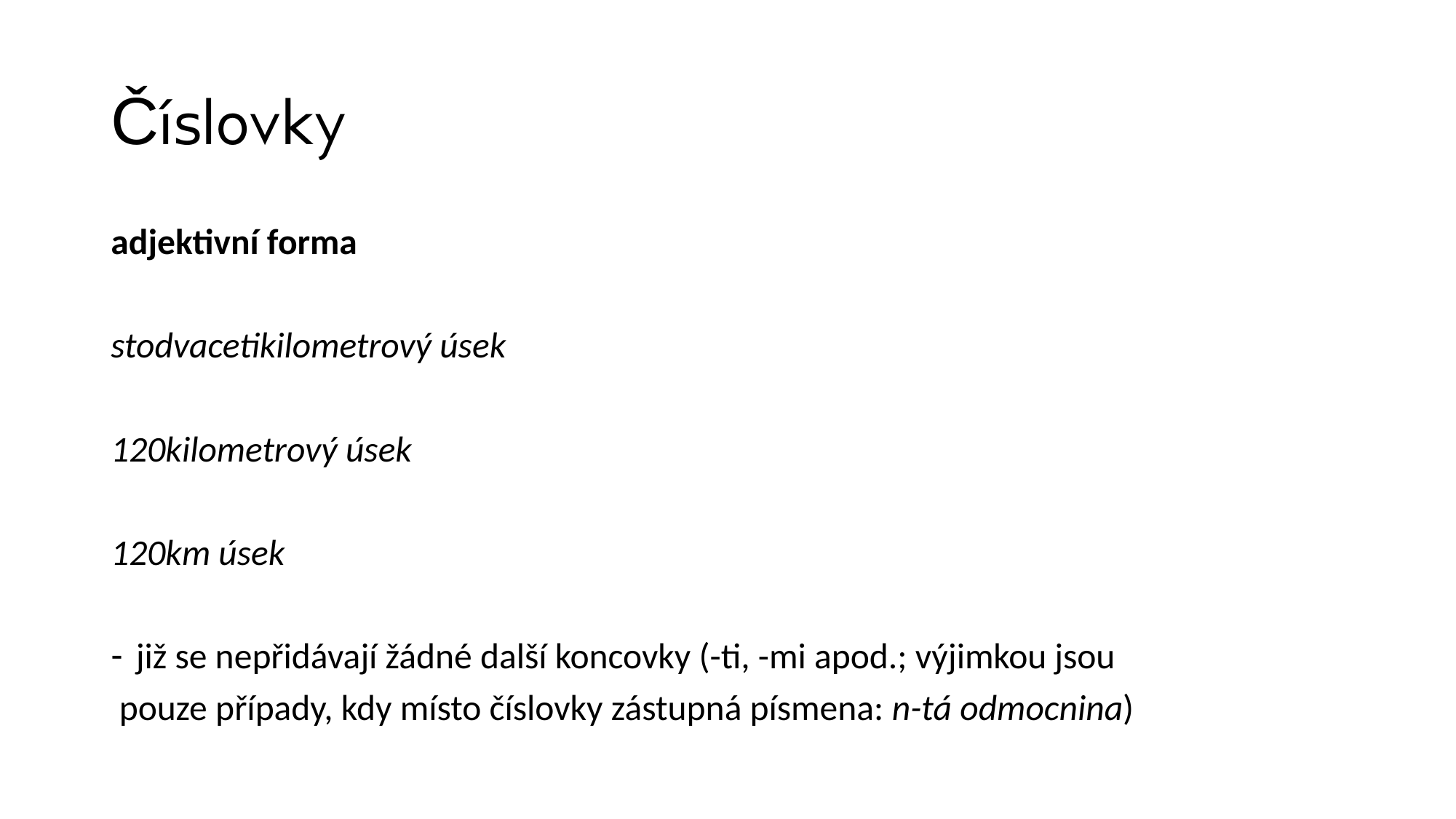

# Číslovky
adjektivní forma

stodvacetikilometrový úsek

120kilometrový úsek

120km úsek

již se nepřidávají žádné další koncovky (-ti, -mi apod.; výjimkou jsou
 pouze případy, kdy místo číslovky zástupná písmena: n-tá odmocnina)